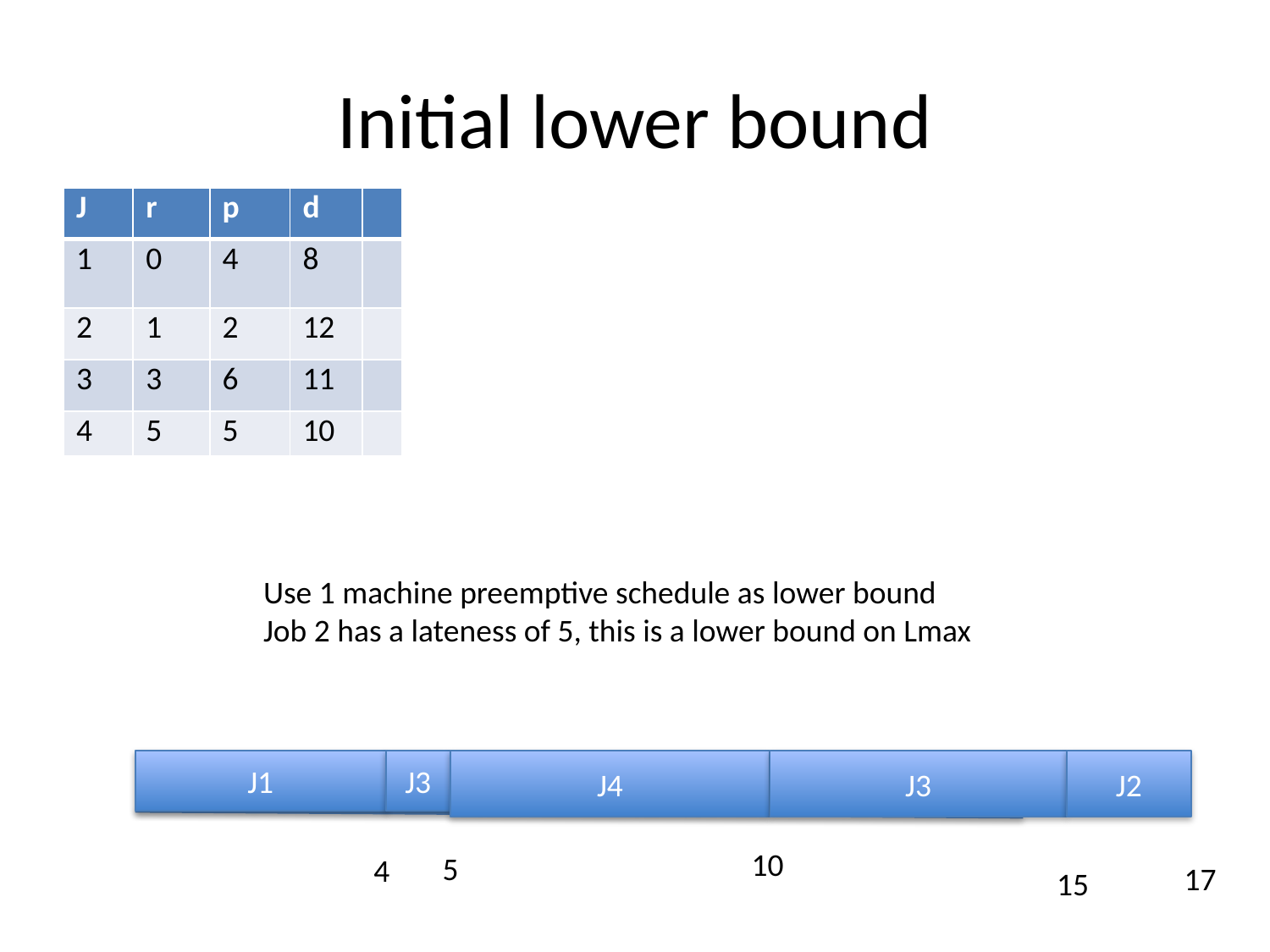

# Initial lower bound
| J | r | p | d |  |
| --- | --- | --- | --- | --- |
| 1 | 0 | 4 | 8 |  |
| 2 | 1 | 2 | 12 |  |
| 3 | 3 | 6 | 11 |  |
| 4 | 5 | 5 | 10 |  |
Use 1 machine preemptive schedule as lower bound
Job 2 has a lateness of 5, this is a lower bound on Lmax
J1
J3
J4
J3
J2
10
5
4
17
15